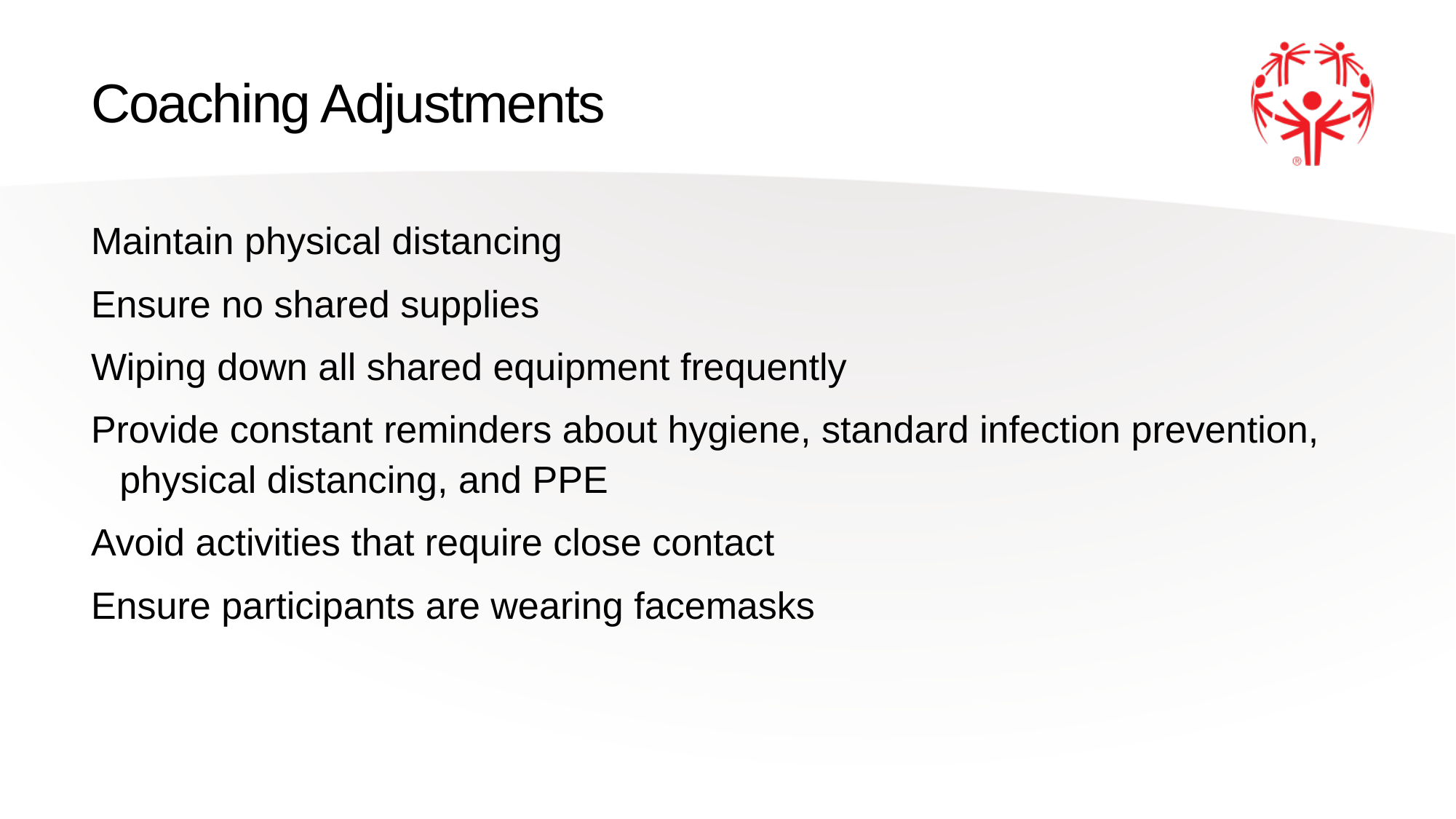

# Coaching Adjustments
Maintain physical distancing
Ensure no shared supplies
Wiping down all shared equipment frequently
Provide constant reminders about hygiene, standard infection prevention, physical distancing, and PPE
Avoid activities that require close contact
Ensure participants are wearing facemasks